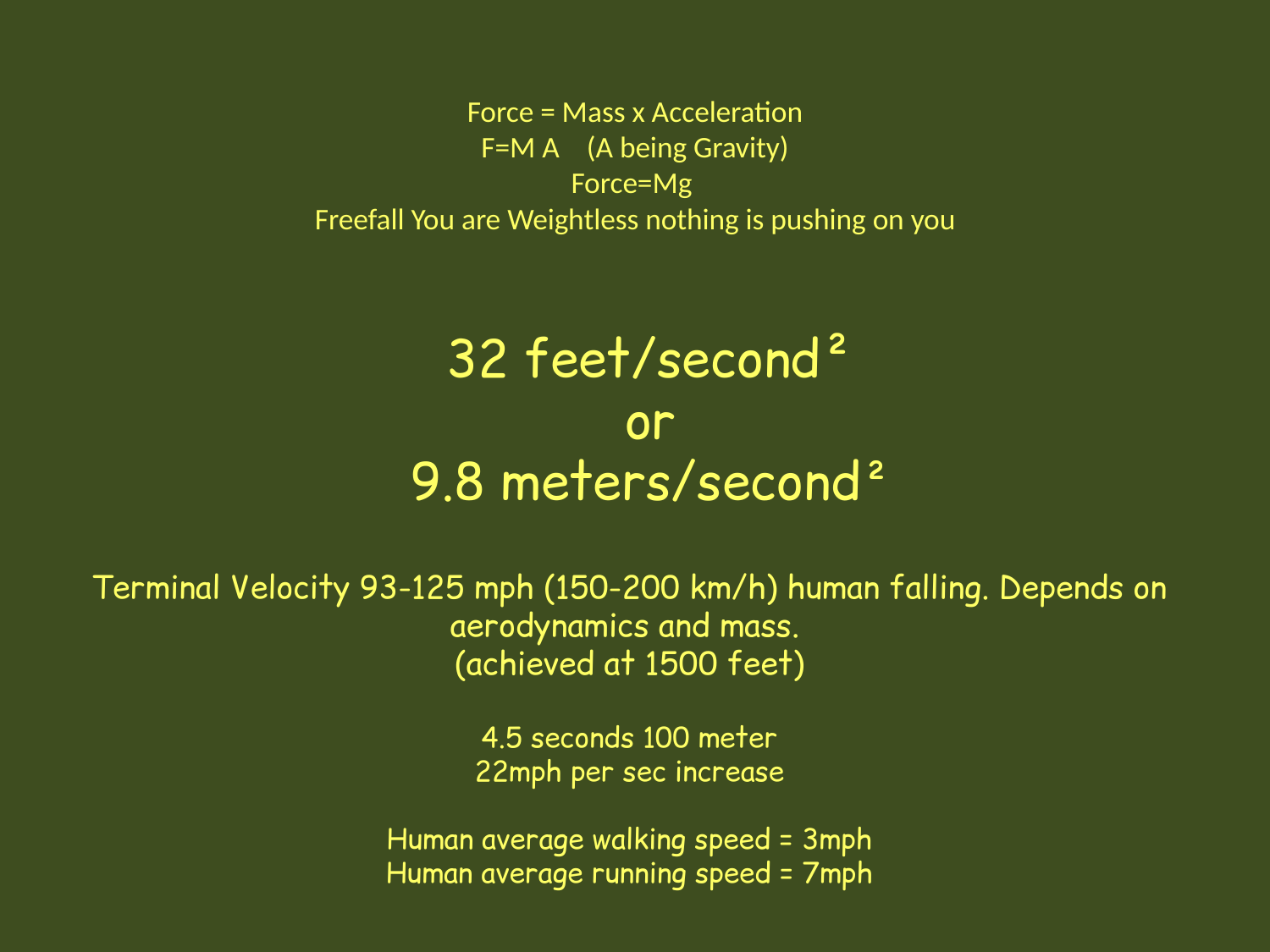

# Force = Mass x Acceleration F=M A    (A being Gravity) Force=Mg Freefall You are Weightless nothing is pushing on you
32 feet/second²
or
9.8 meters/second²
Terminal Velocity 93-125 mph (150-200 km/h) human falling. Depends on aerodynamics and mass.
(achieved at 1500 feet)

4.5 seconds 100 meter
22mph per sec increase

Human average walking speed = 3mph
Human average running speed = 7mph